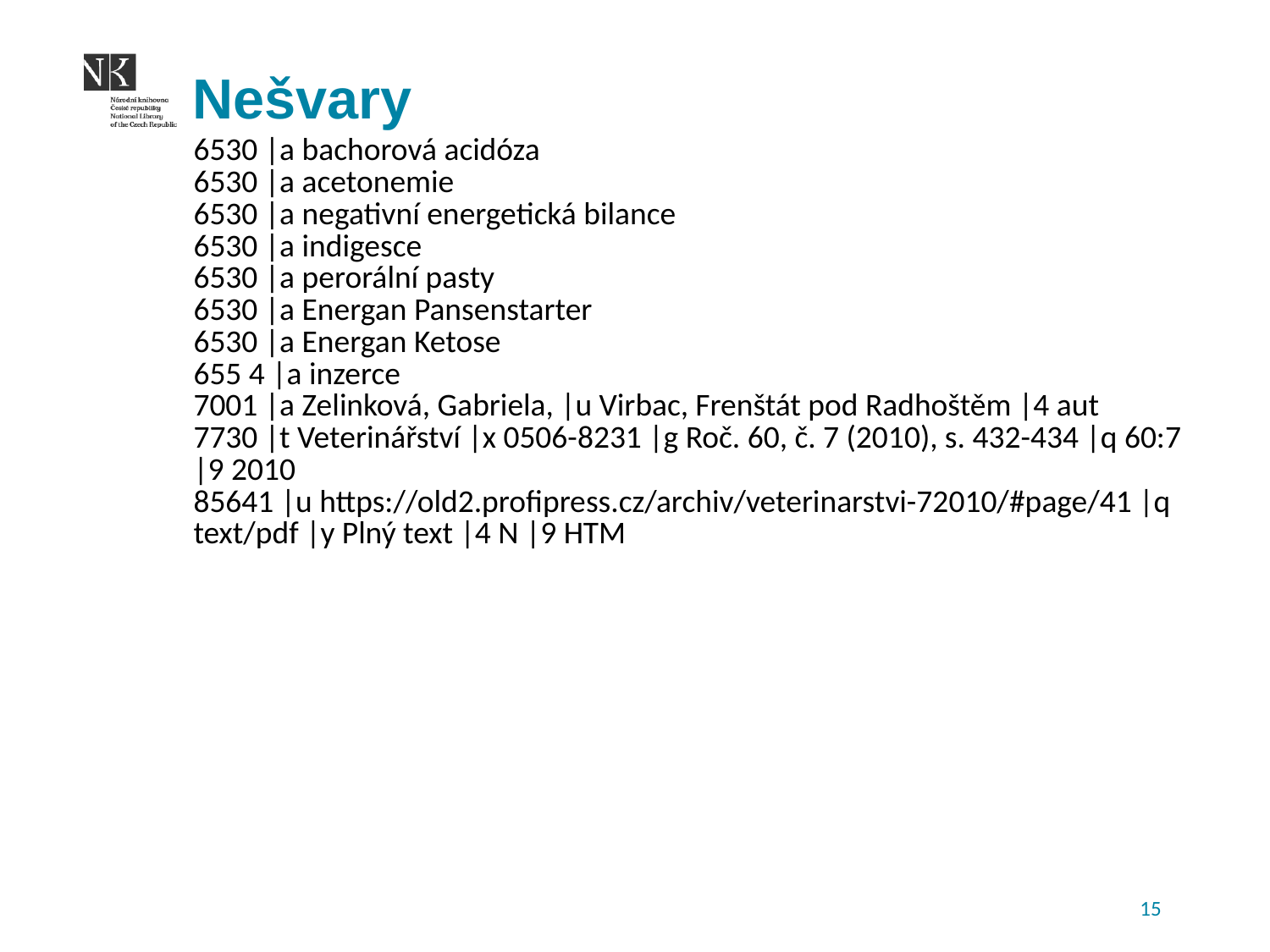

# Nešvary
|  | 6530 |a bachorová acidóza 6530 |a acetonemie 6530 |a negativní energetická bilance 6530 |a indigesce 6530 |a perorální pasty 6530 |a Energan Pansenstarter 6530 |a Energan Ketose 655 4 |a inzerce 7001 |a Zelinková, Gabriela, |u Virbac, Frenštát pod Radhoštěm |4 aut 7730 |t Veterinářství |x 0506-8231 |g Roč. 60, č. 7 (2010), s. 432-434 |q 60:7 |9 2010 85641 |u https://old2.profipress.cz/archiv/veterinarstvi-72010/#page/41 |q text/pdf |y Plný text |4 N |9 HTM |
| --- | --- |
|  |  |
|  |  |
|  |  |
|  |  |
|  |  |
|  |  |
|  |  |
|  |  |
|  |  |
|  |  |
|  |  |
|  |  |
|  |  |
|  |  |
|  |  |
|  |  |
|  |  |
|  |  |
15